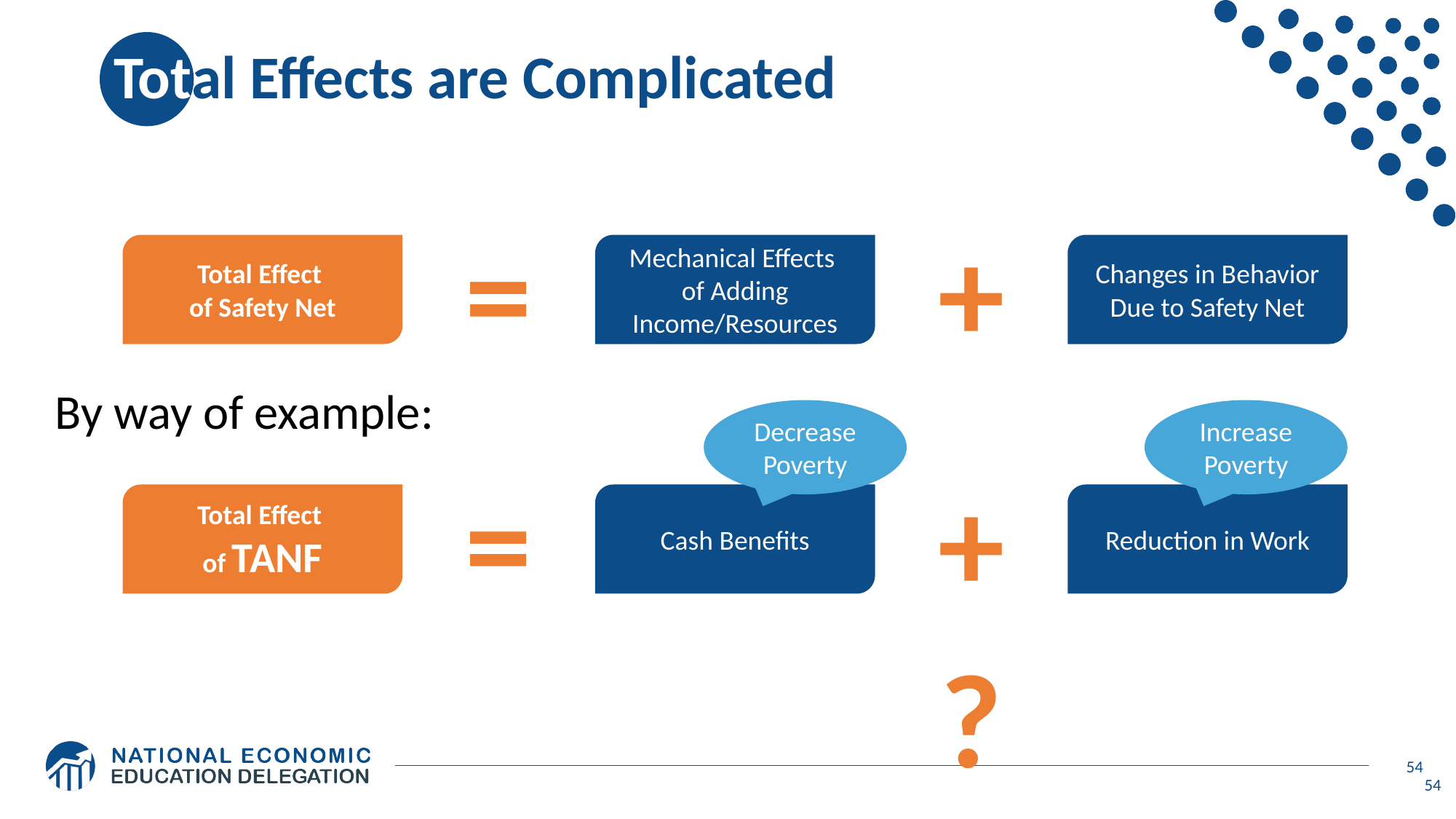

# Total Effects are Complicated
=
+
Total Effect
of Safety Net
Mechanical Effects
of Adding Income/Resources
Changes in Behavior Due to Safety Net
By way of example:
Decrease Poverty
Increase Poverty
=
+
Total Effect
of TANF
Cash Benefits
Reduction in Work
?
54
54